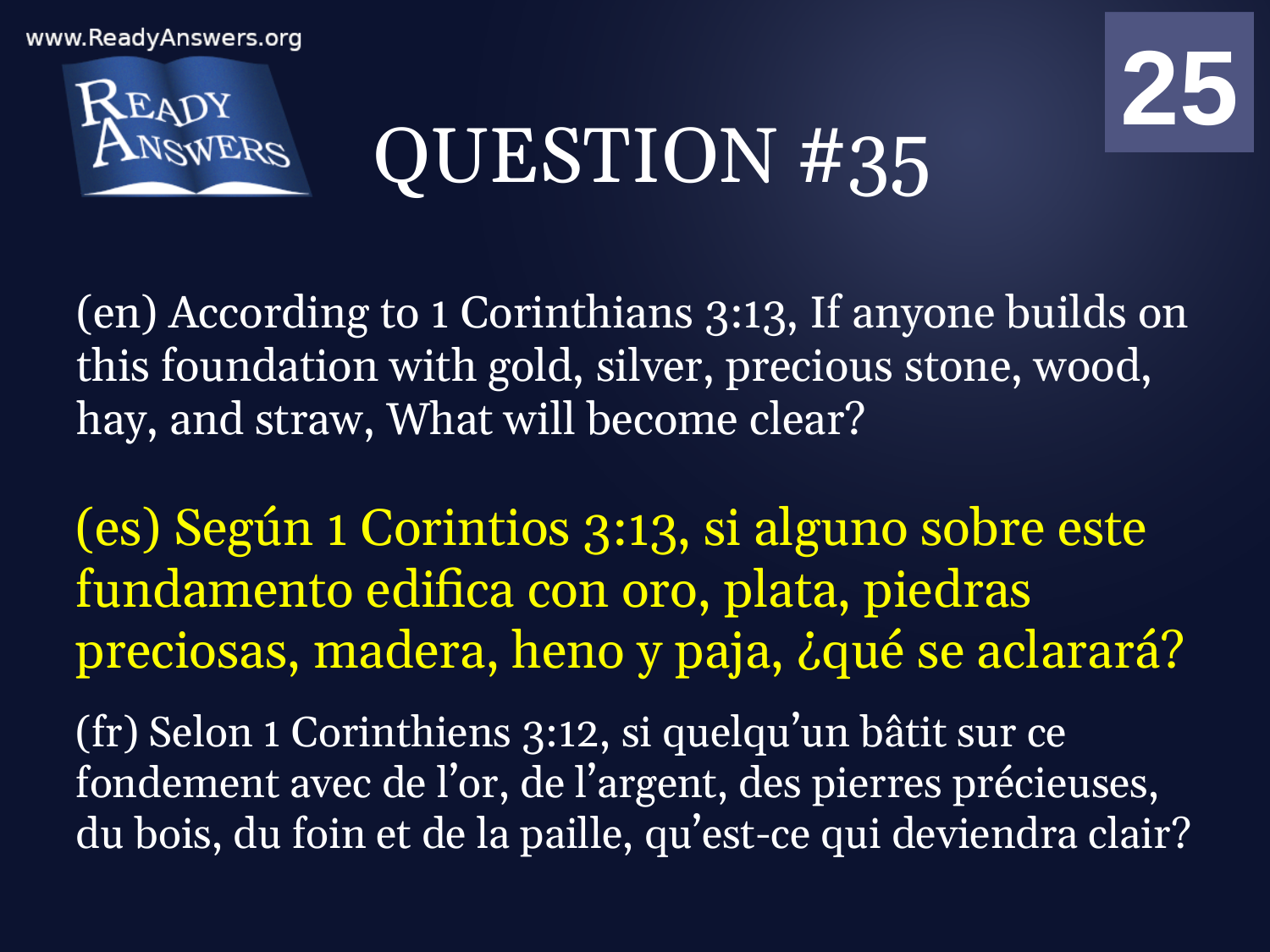

01
02
03
04
05
06
07
08
09
10
11
12
13
14
15
16
17
18
19
20
21
22
23
24
25
00
# QUESTION #35
(en) According to 1 Corinthians 3:13, If anyone builds on this foundation with gold, silver, precious stone, wood, hay, and straw, What will become clear?
(es) Según 1 Corintios 3:13, si alguno sobre este fundamento edifica con oro, plata, piedras preciosas, madera, heno y paja, ¿qué se aclarará?
(fr) Selon 1 Corinthiens 3:12, si quelqu’un bâtit sur ce fondement avec de l’or, de l’argent, des pierres précieuses, du bois, du foin et de la paille, qu’est-ce qui deviendra clair?